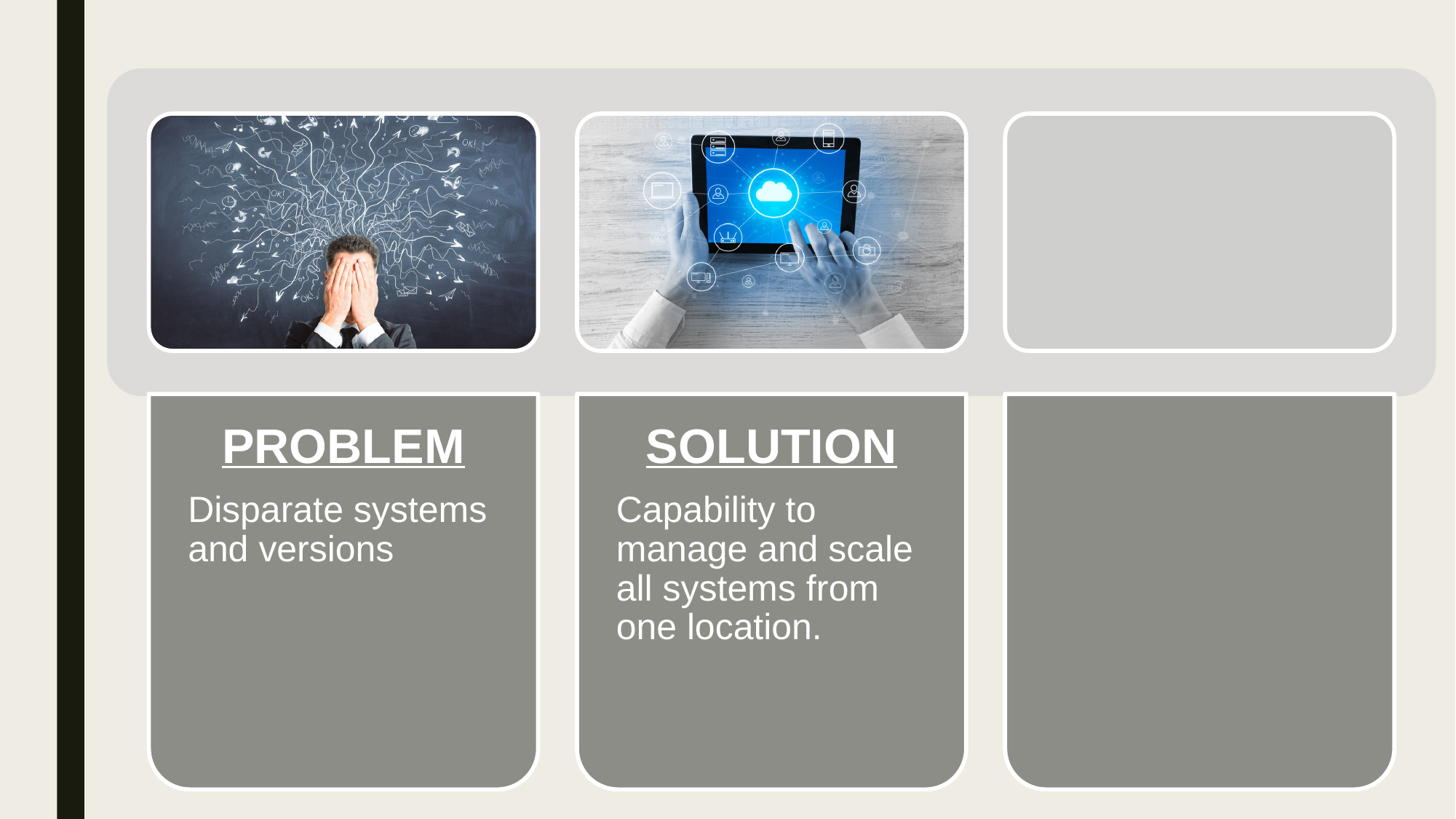

PROBLEM
Disparate systems and versions
SOLUTION
Capability to manage and scale all systems from one location.

#